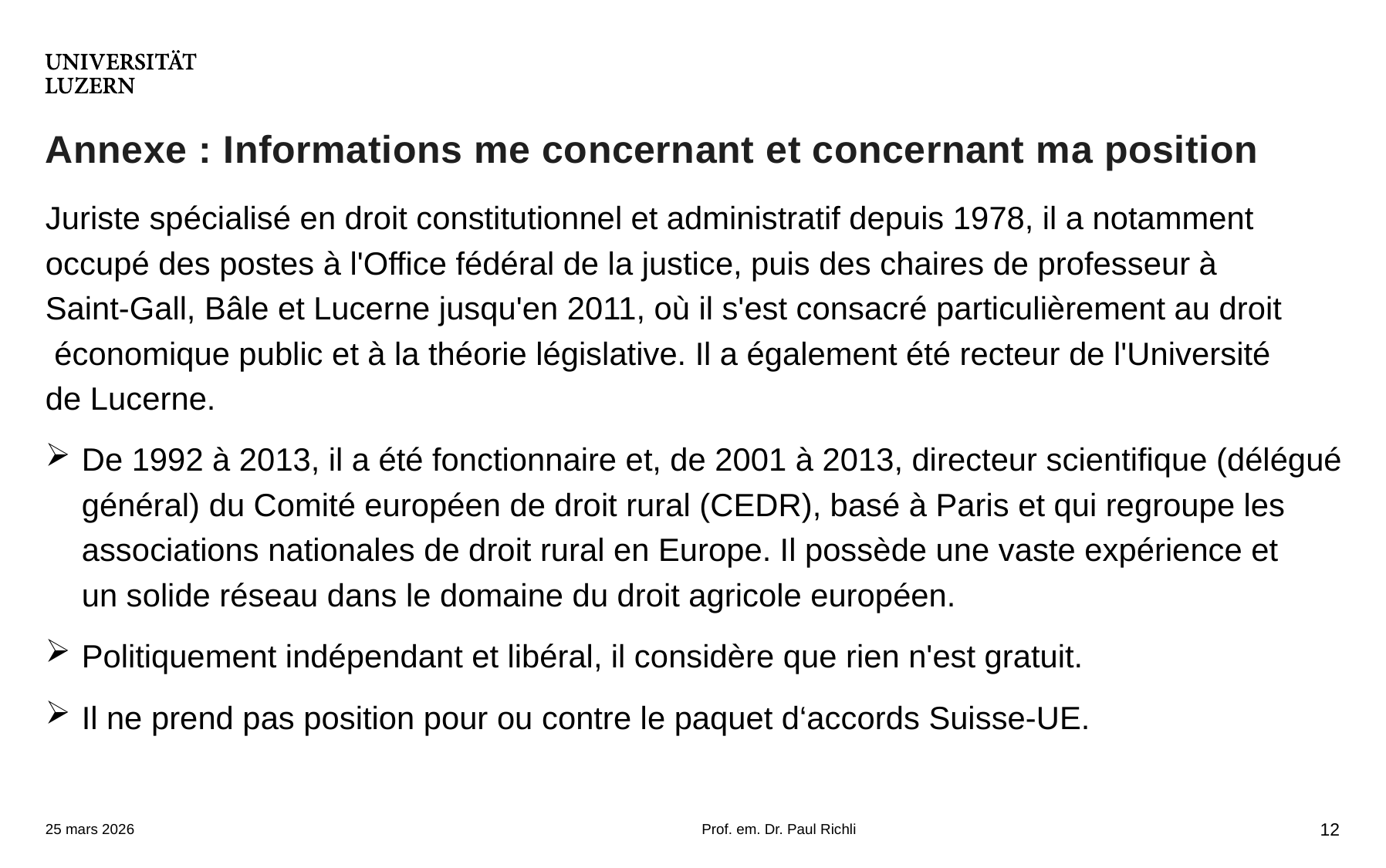

# Annexe : Informations me concernant et concernant ma position
Juriste spécialisé en droit constitutionnel et administratif depuis 1978, il a notamment
occupé des postes à l'Office fédéral de la justice, puis des chaires de professeur à
Saint-Gall, Bâle et Lucerne jusqu'en 2011, où il s'est consacré particulièrement au droit
 économique public et à la théorie législative. Il a également été recteur de l'Université
de Lucerne.
De 1992 à 2013, il a été fonctionnaire et, de 2001 à 2013, directeur scientifique (délégué
général) du Comité européen de droit rural (CEDR), basé à Paris et qui regroupe les
associations nationales de droit rural en Europe. Il possède une vaste expérience et
un solide réseau dans le domaine du droit agricole européen.
Politiquement indépendant et libéral, il considère que rien n'est gratuit.
Il ne prend pas position pour ou contre le paquet d‘accords Suisse-UE.

25 mars 2026
Prof. em. Dr. Paul Richli
12